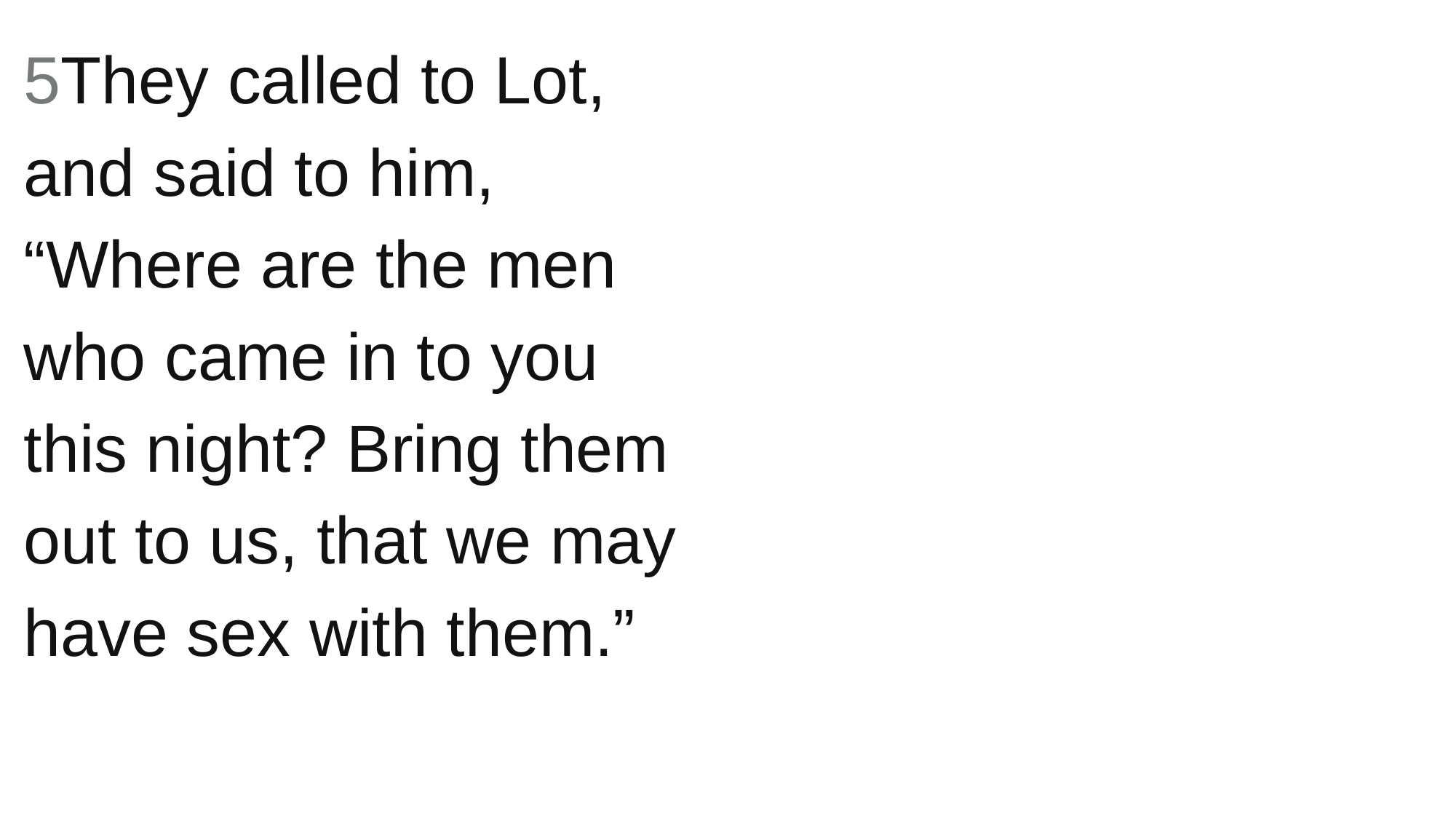

5They called to Lot, and said to him, “Where are the men who came in to you this night? Bring them out to us, that we may have sex with them.”